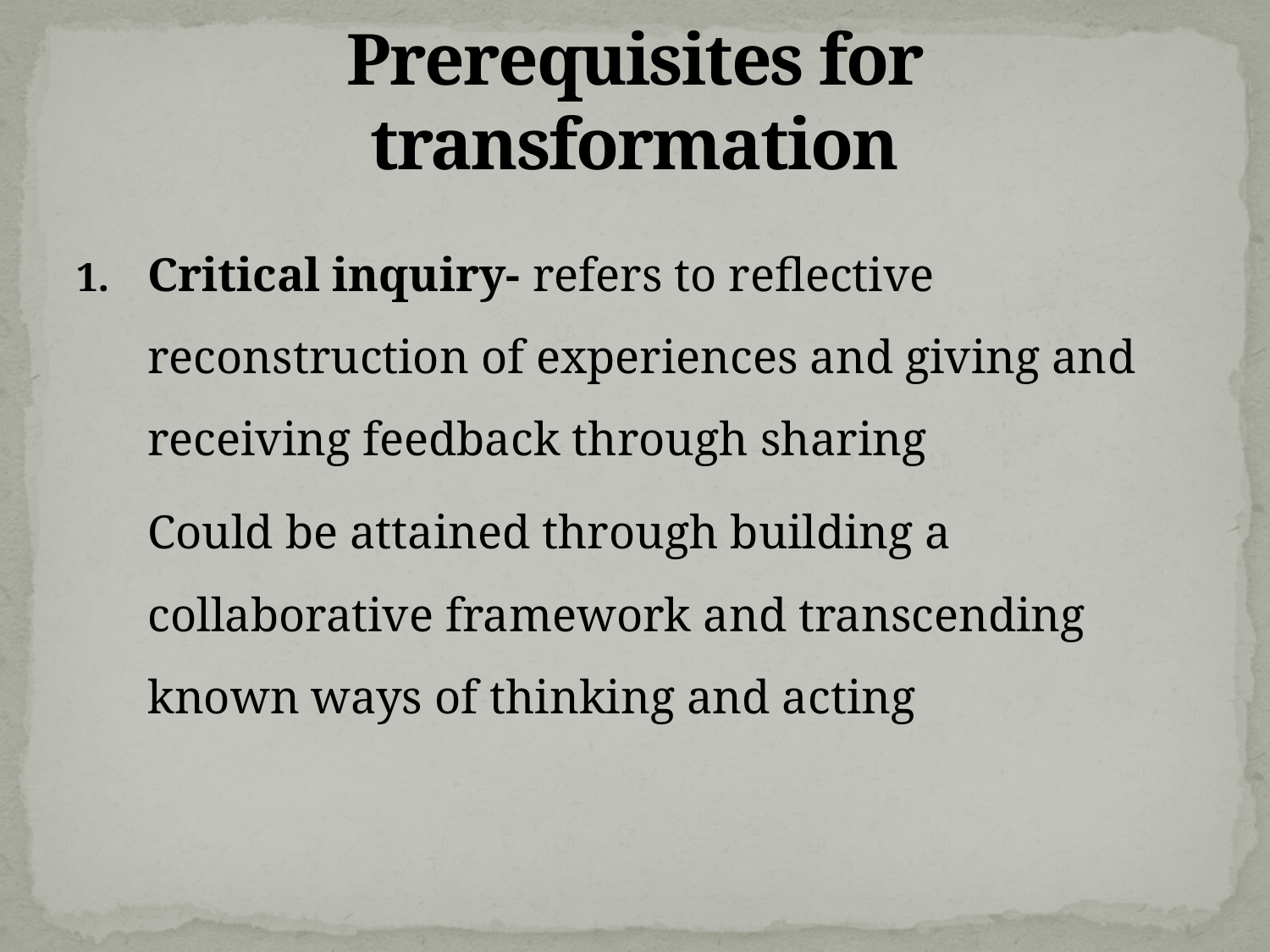

# Prerequisites for transformation
Critical inquiry- refers to reflective reconstruction of experiences and giving and receiving feedback through sharing
	Could be attained through building a collaborative framework and transcending known ways of thinking and acting